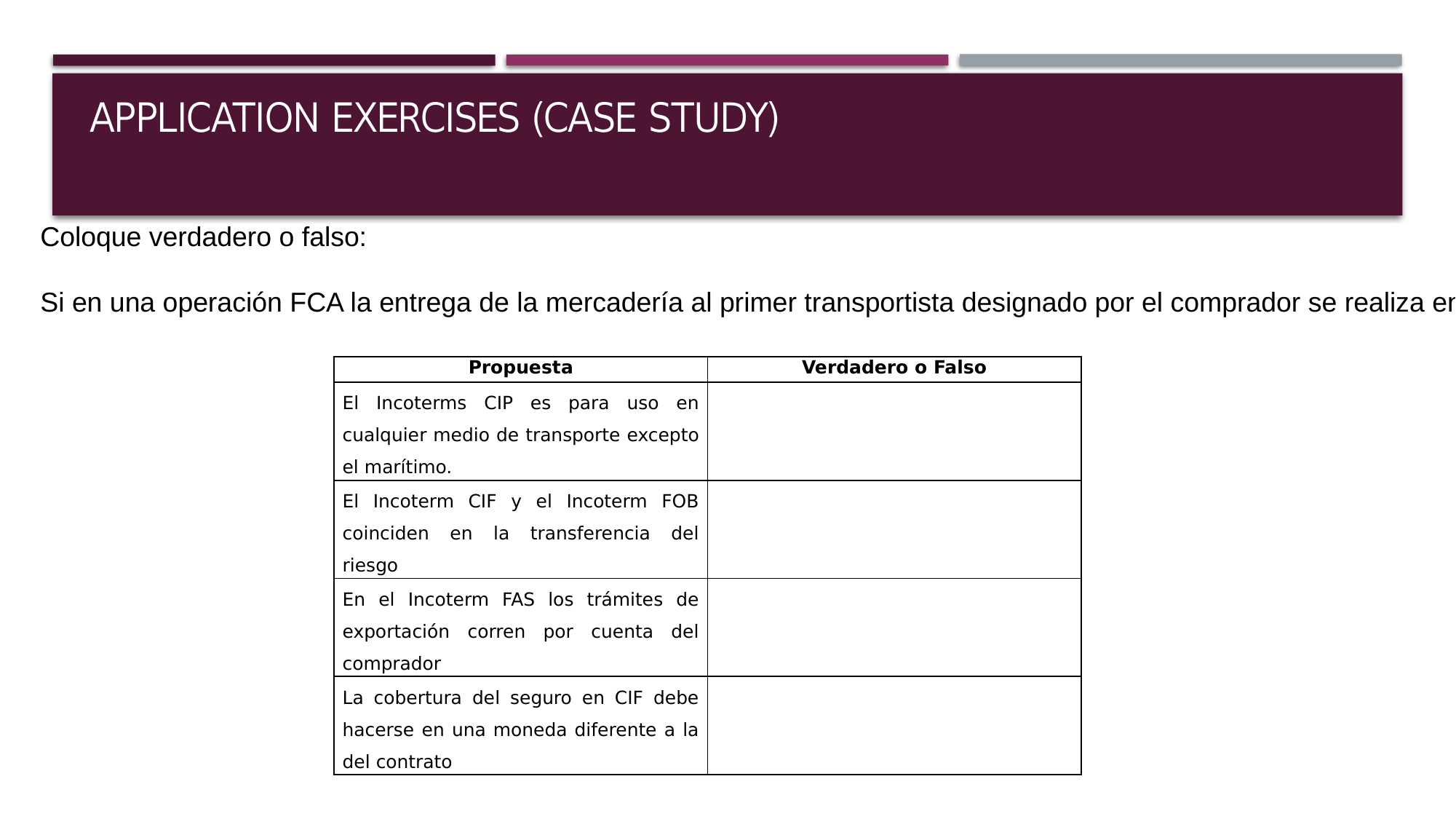

# Application Exercises (Case study)
Coloque verdadero o falso:

Si en una operación FCA la entrega de la mercadería al primer transportista designado por el comprador se realiza en los propios depósitos del vendedor, entonces seria lo mismo que utilizar el Incoterm EXW. Comente si esta de acuerdo, o no, y por qué.

| Propuesta | Verdadero o Falso |
| --- | --- |
| El Incoterms CIP es para uso en cualquier medio de transporte excepto el marítimo. |  |
| El Incoterm CIF y el Incoterm FOB coinciden en la transferencia del riesgo |  |
| En el Incoterm FAS los trámites de exportación corren por cuenta del comprador |  |
| La cobertura del seguro en CIF debe hacerse en una moneda diferente a la del contrato |  |